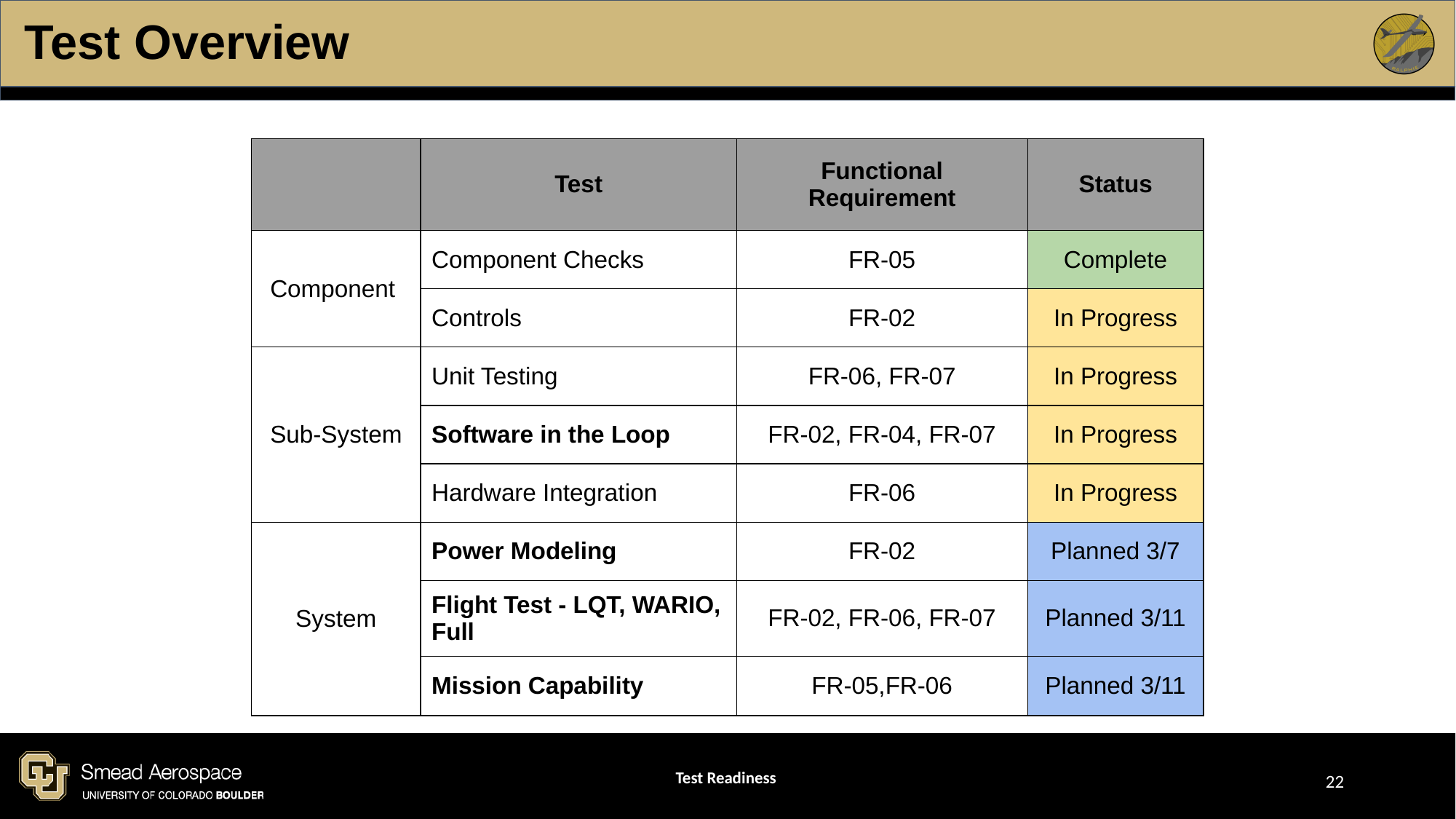

# Test Overview
|  | Test | Functional Requirement | Status |
| --- | --- | --- | --- |
| Component | Component Checks | FR-05 | Complete |
|  | Controls | FR-02 | In Progress |
| Sub-System | Unit Testing | FR-06, FR-07 | In Progress |
|  | Software in the Loop | FR-02, FR-04, FR-07 | In Progress |
|  | Hardware Integration | FR-06 | In Progress |
| System | Power Modeling | FR-02 | Planned 3/7 |
|  | Flight Test - LQT, WARIO, Full | FR-02, FR-06, FR-07 | Planned 3/11 |
|  | Mission Capability | FR-05,FR-06 | Planned 3/11 |
Test Readiness
22